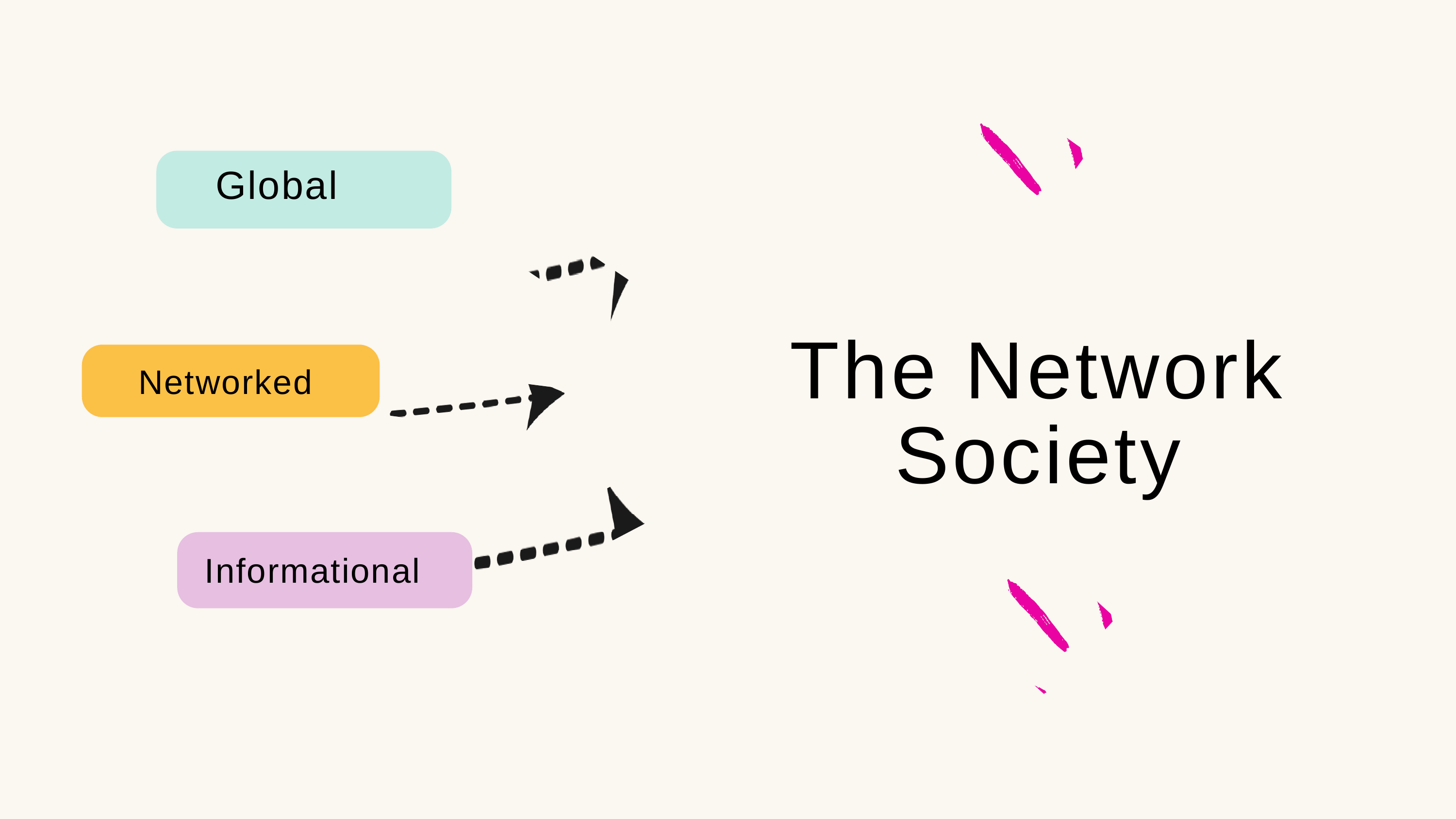

The Network Society

Global

The Network Society

Networked

Informational